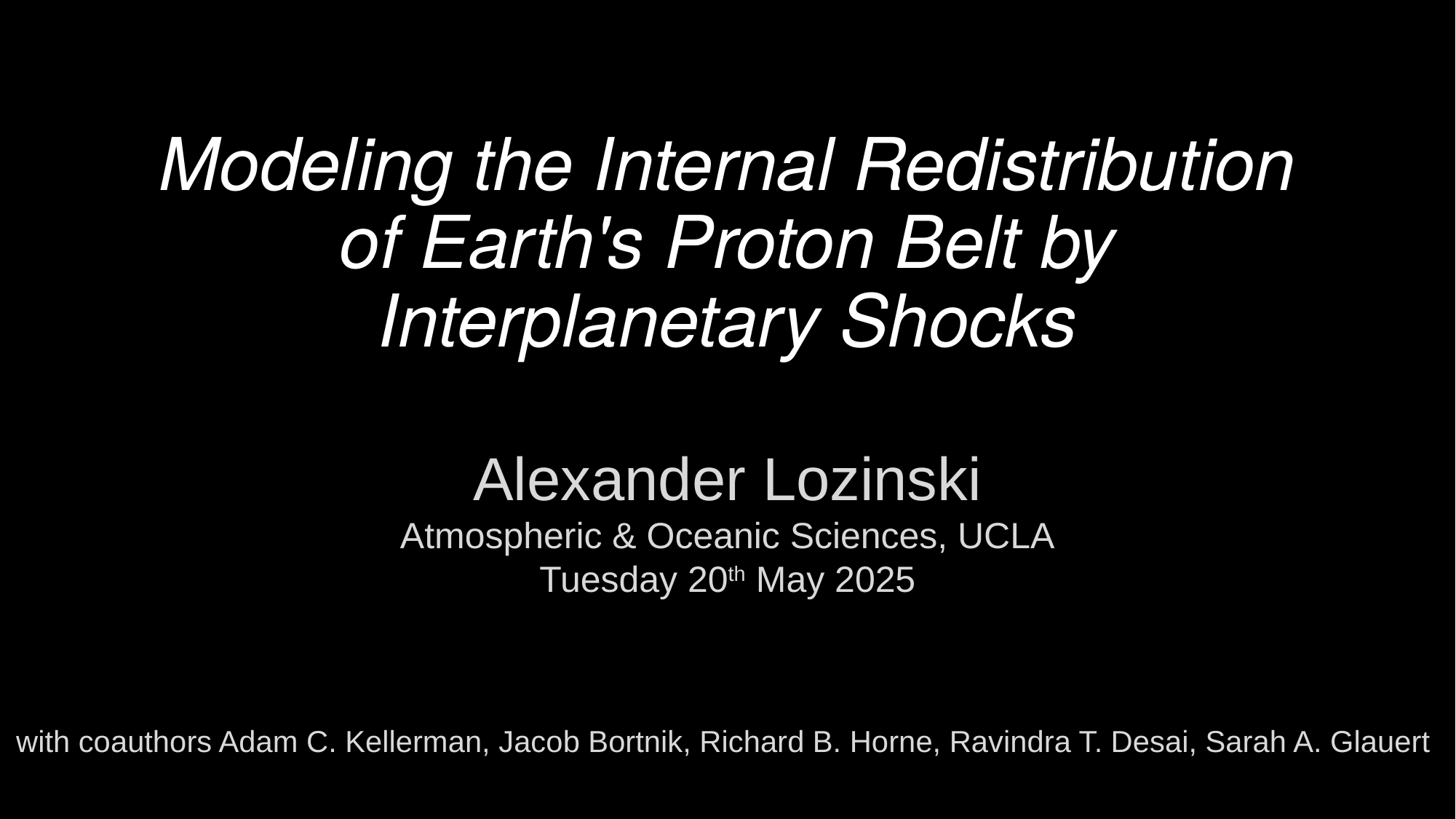

# Modeling the Internal Redistribution of Earth's Proton Belt by Interplanetary Shocks
Alexander Lozinski
Atmospheric & Oceanic Sciences, UCLA
Tuesday 20th May 2025

with coauthors Adam C. Kellerman, Jacob Bortnik, Richard B. Horne, Ravindra T. Desai, Sarah A. Glauert